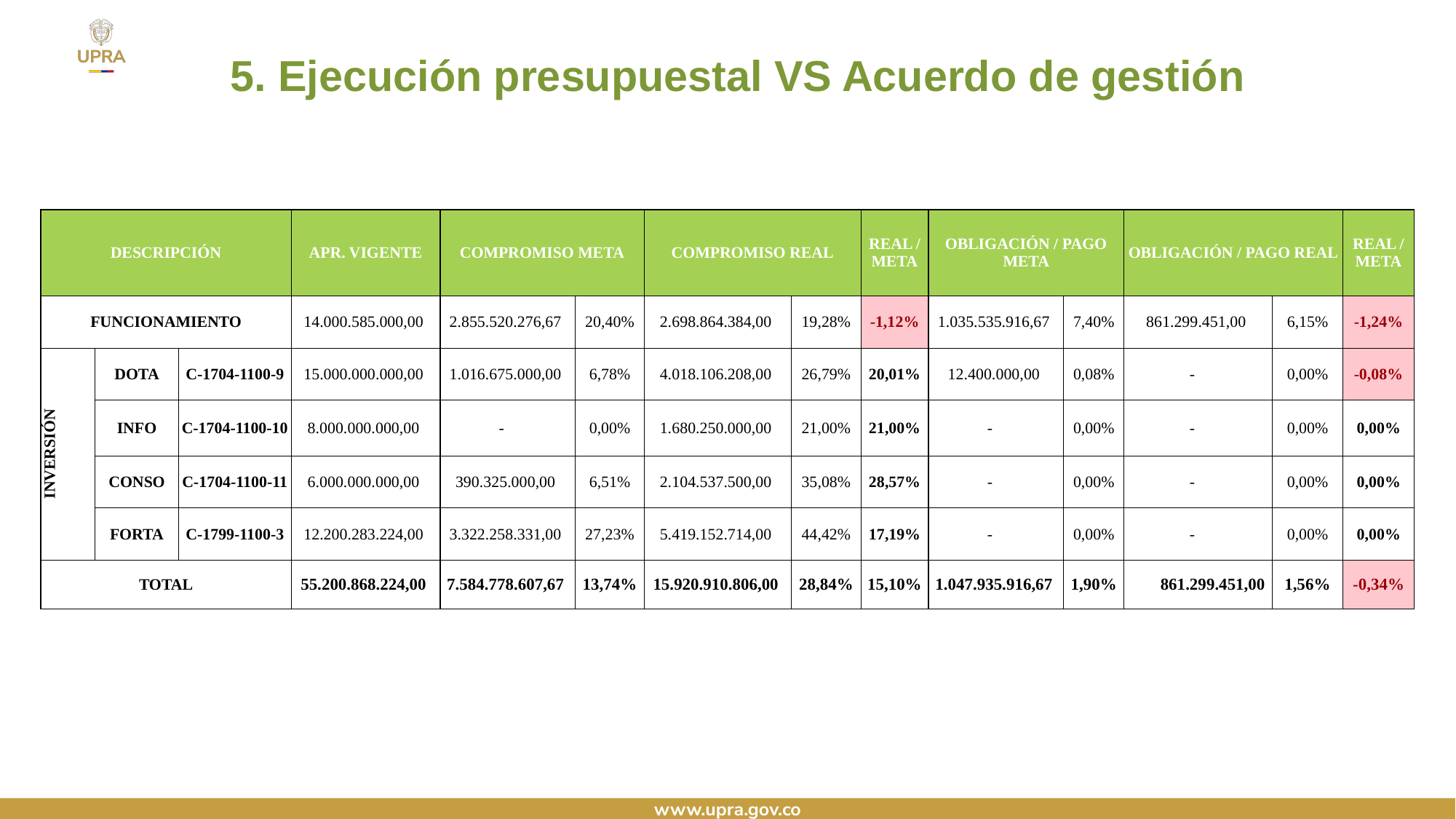

5. Ejecución presupuestal VS Acuerdo de gestión
| DESCRIPCIÓN |  |  | APR. VIGENTE | COMPROMISO META |  | COMPROMISO REAL |  | REAL / META | OBLIGACIÓN / PAGO META |  | OBLIGACIÓN / PAGO REAL |  | REAL / META |
| --- | --- | --- | --- | --- | --- | --- | --- | --- | --- | --- | --- | --- | --- |
| FUNCIONAMIENTO |  |  | 14.000.585.000,00 | 2.855.520.276,67 | 20,40% | 2.698.864.384,00 | 19,28% | -1,12% | 1.035.535.916,67 | 7,40% | 861.299.451,00 | 6,15% | -1,24% |
| INVERSIÓN | DOTA | C-1704-1100-9 | 15.000.000.000,00 | 1.016.675.000,00 | 6,78% | 4.018.106.208,00 | 26,79% | 20,01% | 12.400.000,00 | 0,08% | - | 0,00% | -0,08% |
|  | INFO | C-1704-1100-10 | 8.000.000.000,00 | - | 0,00% | 1.680.250.000,00 | 21,00% | 21,00% | - | 0,00% | - | 0,00% | 0,00% |
|  | CONSO | C-1704-1100-11 | 6.000.000.000,00 | 390.325.000,00 | 6,51% | 2.104.537.500,00 | 35,08% | 28,57% | - | 0,00% | - | 0,00% | 0,00% |
|  | FORTA | C-1799-1100-3 | 12.200.283.224,00 | 3.322.258.331,00 | 27,23% | 5.419.152.714,00 | 44,42% | 17,19% | - | 0,00% | - | 0,00% | 0,00% |
| TOTAL |  |  | 55.200.868.224,00 | 7.584.778.607,67 | 13,74% | 15.920.910.806,00 | 28,84% | 15,10% | 1.047.935.916,67 | 1,90% | 861.299.451,00 | 1,56% | -0,34% |